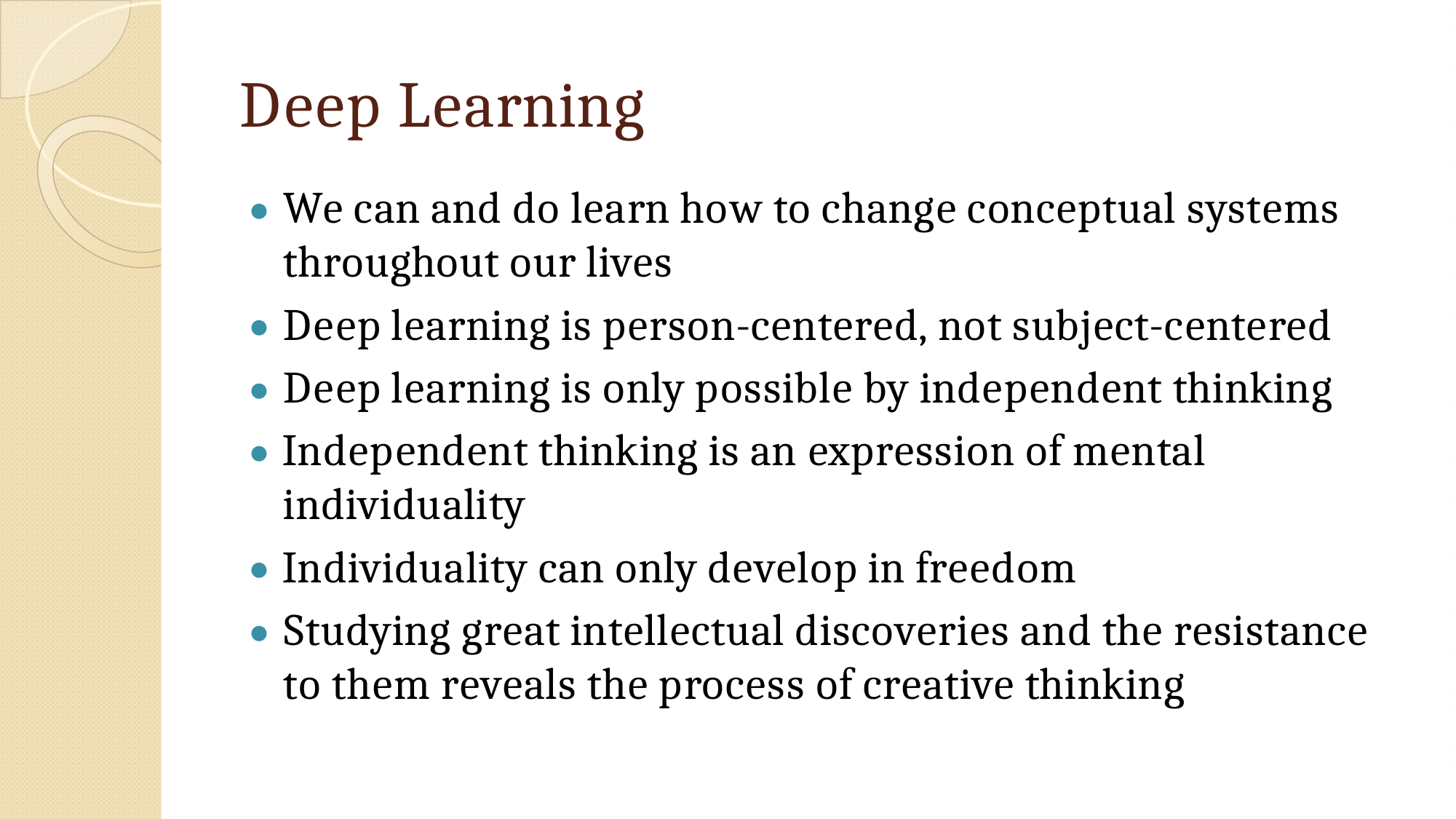

# Deep Learning
We can and do learn how to change conceptual systems throughout our lives
Deep learning is person-centered, not subject-centered
Deep learning is only possible by independent thinking
Independent thinking is an expression of mental individuality
Individuality can only develop in freedom
Studying great intellectual discoveries and the resistance to them reveals the process of creative thinking